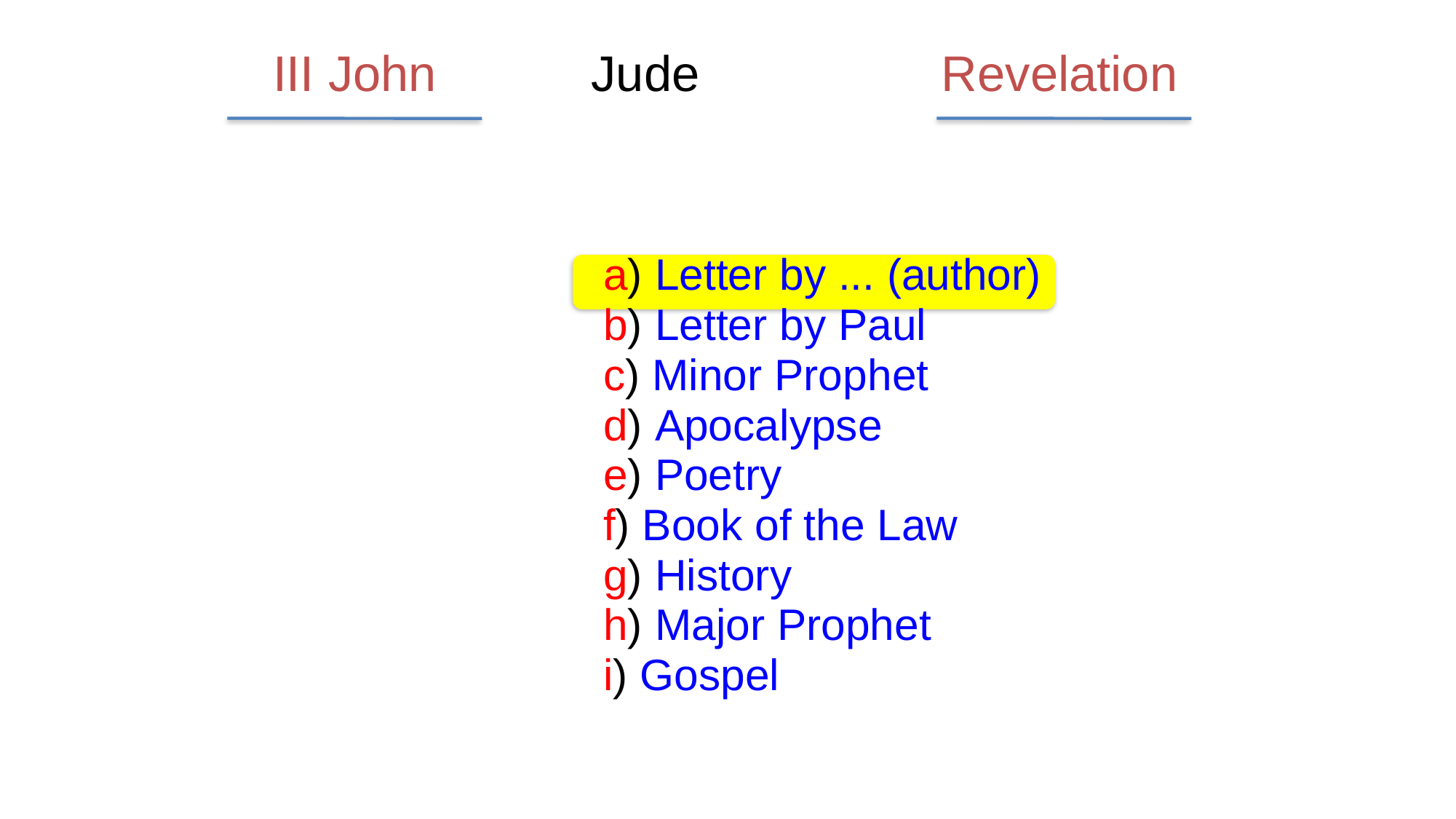

III John
Revelation
Jude
a) Letter by ... (author)
b) Letter by Paul
c) Minor Prophet
d) Apocalypse
e) Poetry
f) Book of the Law
g) History
h) Major Prophet
i) Gospel